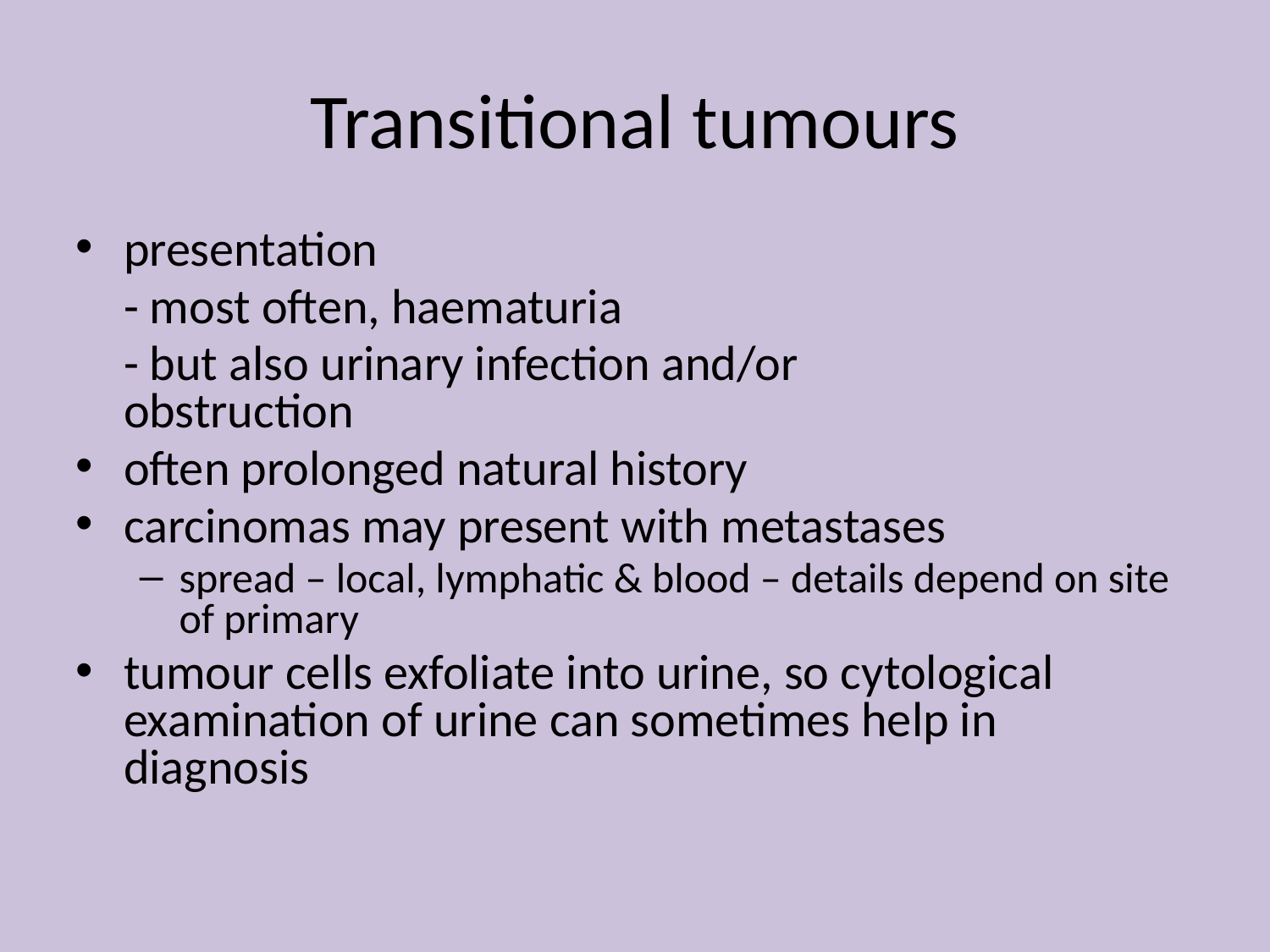

# Transitional tumours
presentation
	- most often, haematuria
	- but also urinary infection and/or     		obstruction
often prolonged natural history
carcinomas may present with metastases
spread – local, lymphatic & blood – details depend on site of primary
tumour cells exfoliate into urine, so cytological examination of urine can sometimes help in diagnosis